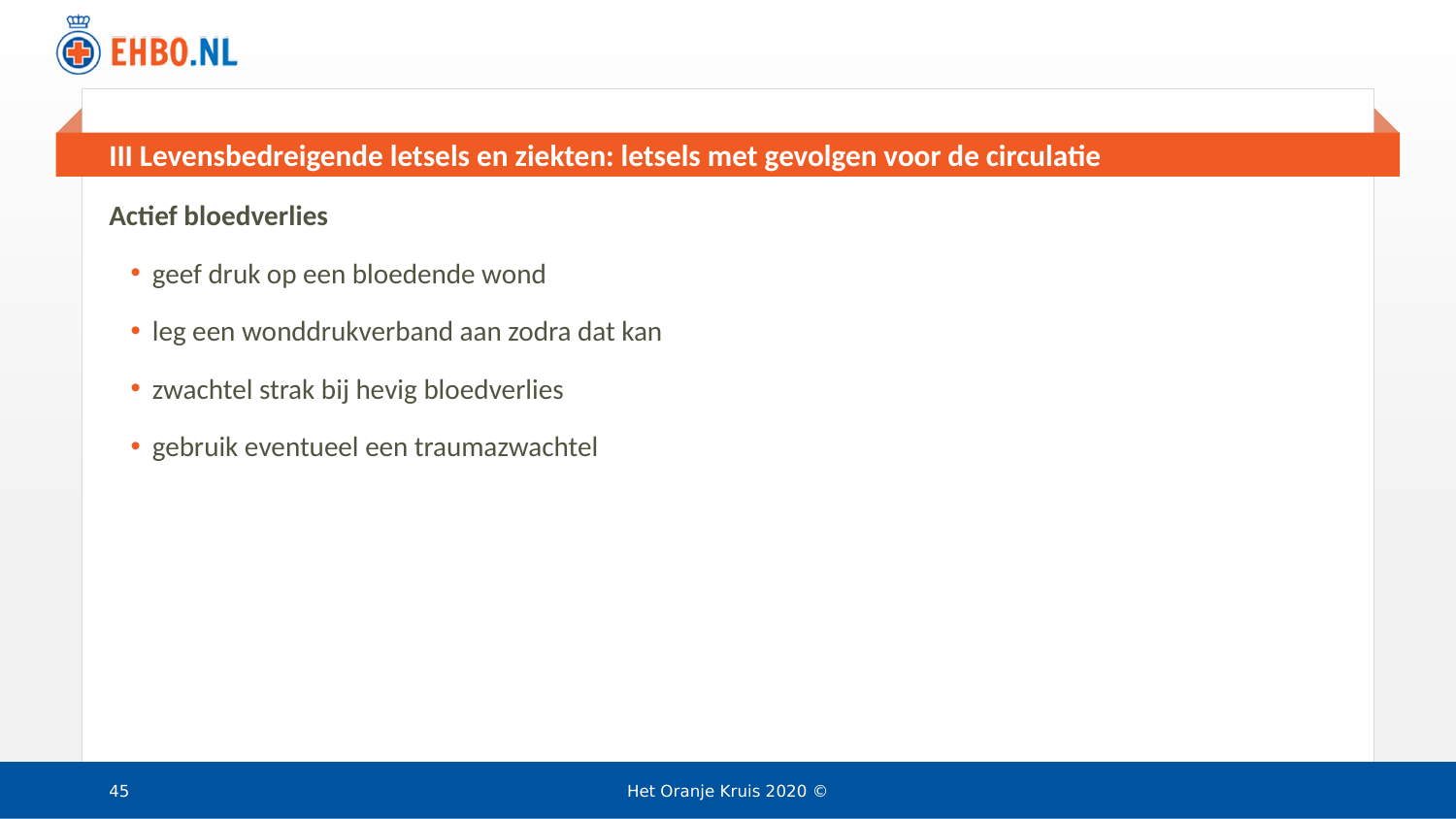

# III Levensbedreigende letsels en ziekten: letsels met gevolgen voor de circulatie
Actief bloedverlies
geef druk op een bloedende wond
leg een wonddrukverband aan zodra dat kan
zwachtel strak bij hevig bloedverlies
gebruik eventueel een traumazwachtel

45
Het Oranje Kruis 2020 ©